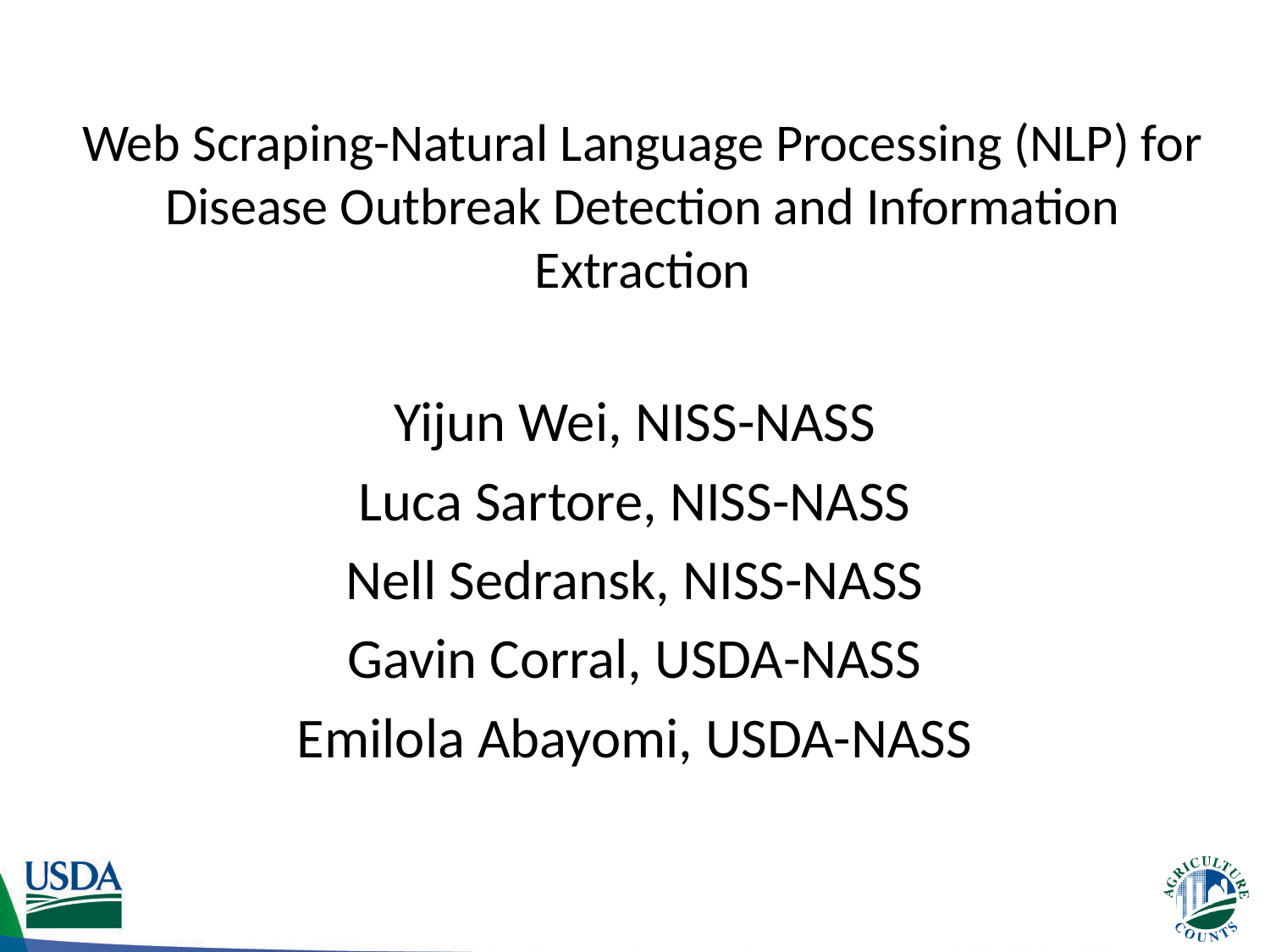

# Web Scraping-Natural Language Processing (NLP) for Disease Outbreak Detection and Information Extraction
Yijun Wei, NISS-NASS
Luca Sartore, NISS-NASS
Nell Sedransk, NISS-NASS
Gavin Corral, USDA-NASS
Emilola Abayomi, USDA-NASS